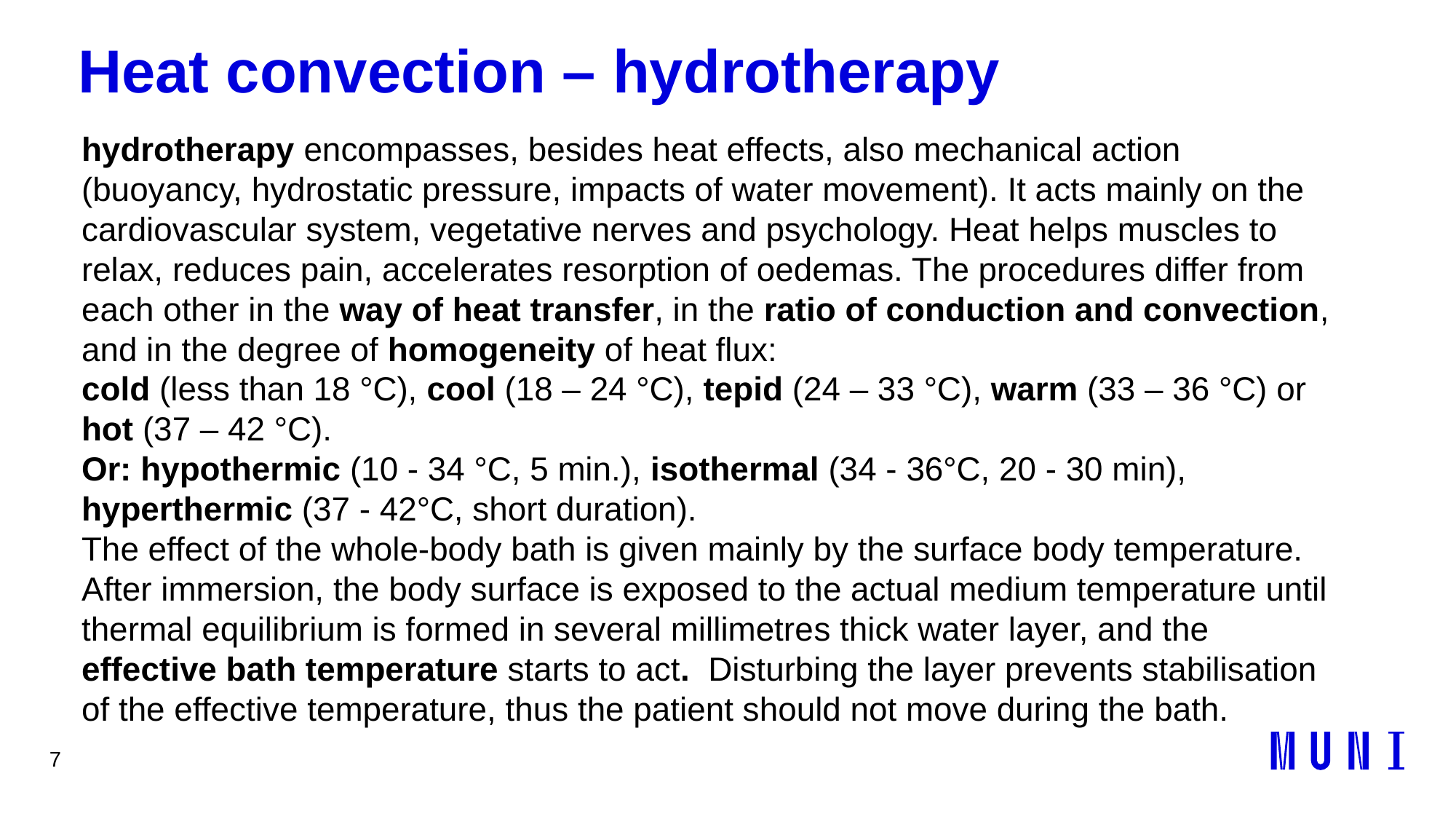

7
# Heat convection – hydrotherapy
hydrotherapy encompasses, besides heat effects, also mechanical action (buoyancy, hydrostatic pressure, impacts of water movement). It acts mainly on the cardiovascular system, vegetative nerves and psychology. Heat helps muscles to relax, reduces pain, accelerates resorption of oedemas. The procedures differ from each other in the way of heat transfer, in the ratio of conduction and convection, and in the degree of homogeneity of heat flux:
cold (less than 18 °C), cool (18 – 24 °C), tepid (24 – 33 °C), warm (33 – 36 °C) or hot (37 – 42 °C).
Or: hypothermic (10 - 34 °C, 5 min.), isothermal (34 - 36°C, 20 - 30 min), hyperthermic (37 - 42°C, short duration).
The effect of the whole-body bath is given mainly by the surface body temperature. After immersion, the body surface is exposed to the actual medium temperature until thermal equilibrium is formed in several millimetres thick water layer, and the effective bath temperature starts to act.  Disturbing the layer prevents stabilisation of the effective temperature, thus the patient should not move during the bath.